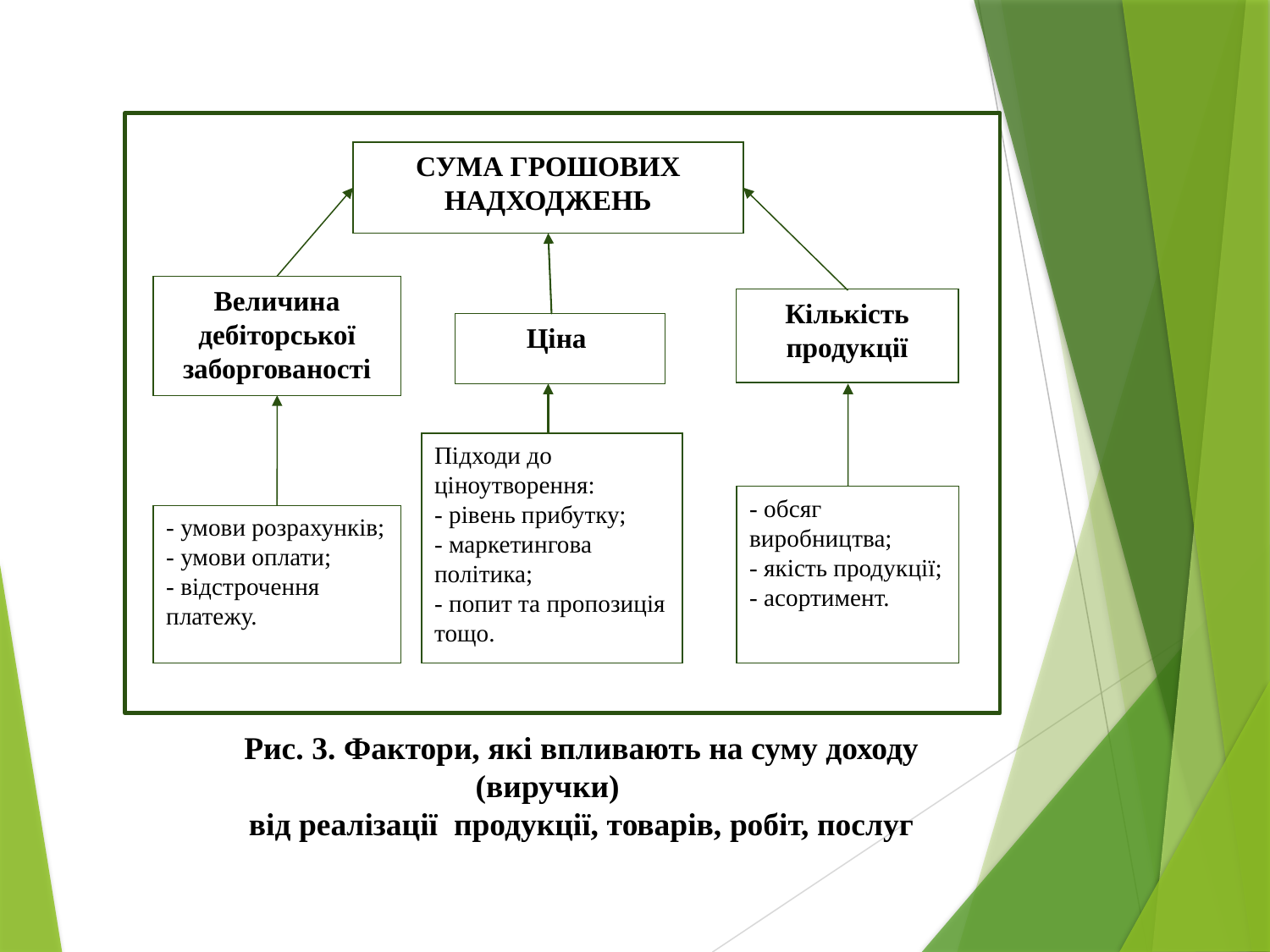

СУМА ГРОШОВИХ НАДХОДЖЕНЬ

Величина дебіторської заборгованості
Кількість продукції
Ціна

Підходи до ціноутворення:
- рівень прибутку;
- маркетингова політика;
- попит та пропозиція тощо.
- обсяг виробництва;
- якість продукції;
- асортимент.
- умови розрахунків;
- умови оплати;
- відстрочення платежу.
Рис. 3. Фактори, які впливають на суму доходу (виручки)
від реалізації  продукції, товарів, робіт, послуг